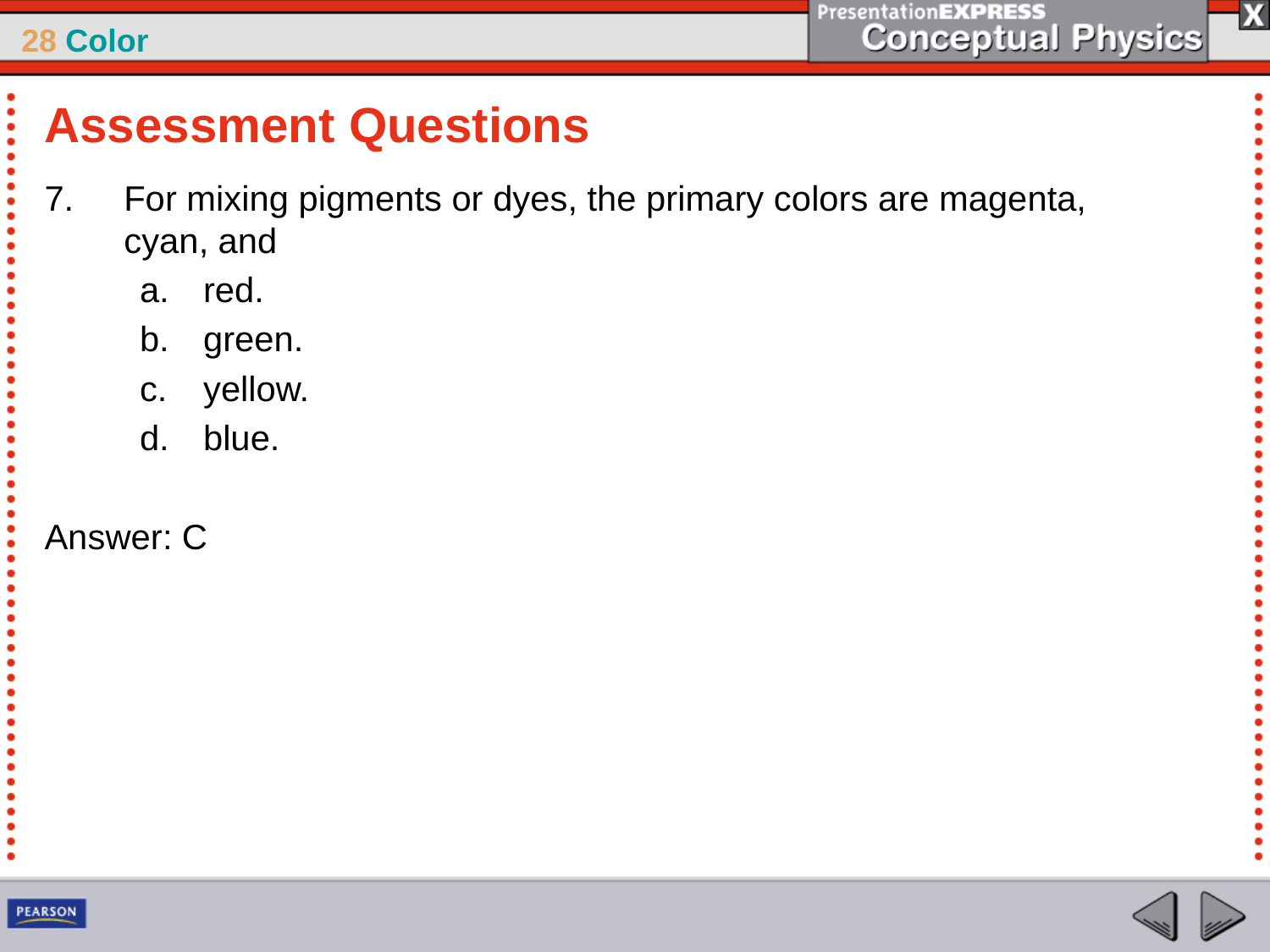

Assessment Questions
For mixing pigments or dyes, the primary colors are magenta, cyan, and
red.
green.
yellow.
blue.

Answer: C